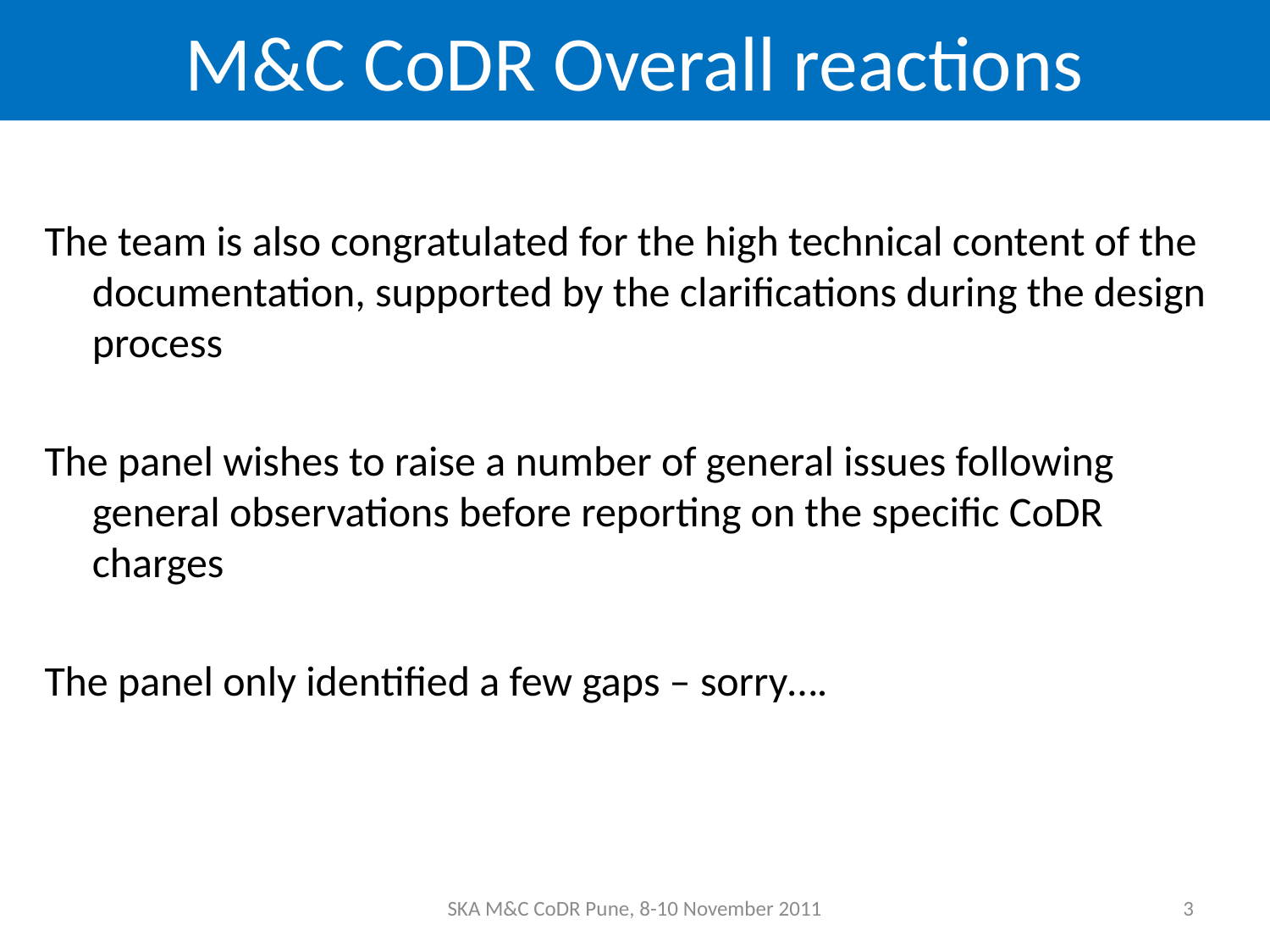

# M&C CoDR Overall reactions

The team is also congratulated for the high technical content of the documentation, supported by the clarifications during the design process

The panel wishes to raise a number of general issues following general observations before reporting on the specific CoDR charges

The panel only identified a few gaps – sorry….

SKA M&C CoDR Pune, 8-10 November 2011
3